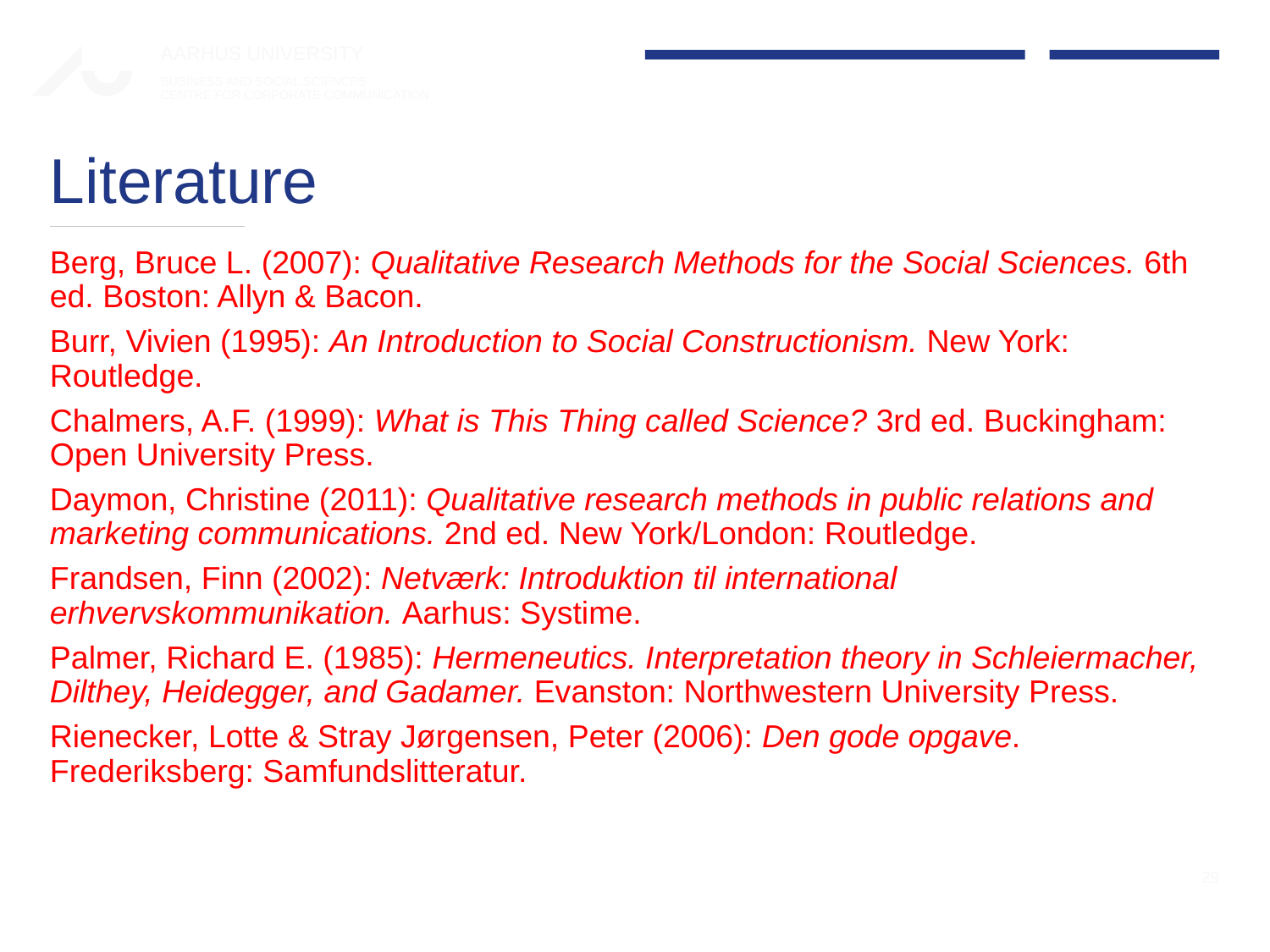

# Literature
Berg, Bruce L. (2007): Qualitative Research Methods for the Social Sciences. 6th ed. Boston: Allyn & Bacon.
Burr, Vivien (1995): An Introduction to Social Constructionism. New York: Routledge.
Chalmers, A.F. (1999): What is This Thing called Science? 3rd ed. Buckingham: Open University Press.
Daymon, Christine (2011): Qualitative research methods in public relations and marketing communications. 2nd ed. New York/London: Routledge.
Frandsen, Finn (2002): Netværk: Introduktion til international erhvervskommunikation. Aarhus: Systime.
Palmer, Richard E. (1985): Hermeneutics. Interpretation theory in Schleiermacher, Dilthey, Heidegger, and Gadamer. Evanston: Northwestern University Press.
Rienecker, Lotte & Stray Jørgensen, Peter (2006): Den gode opgave. Frederiksberg: Samfundslitteratur.

29